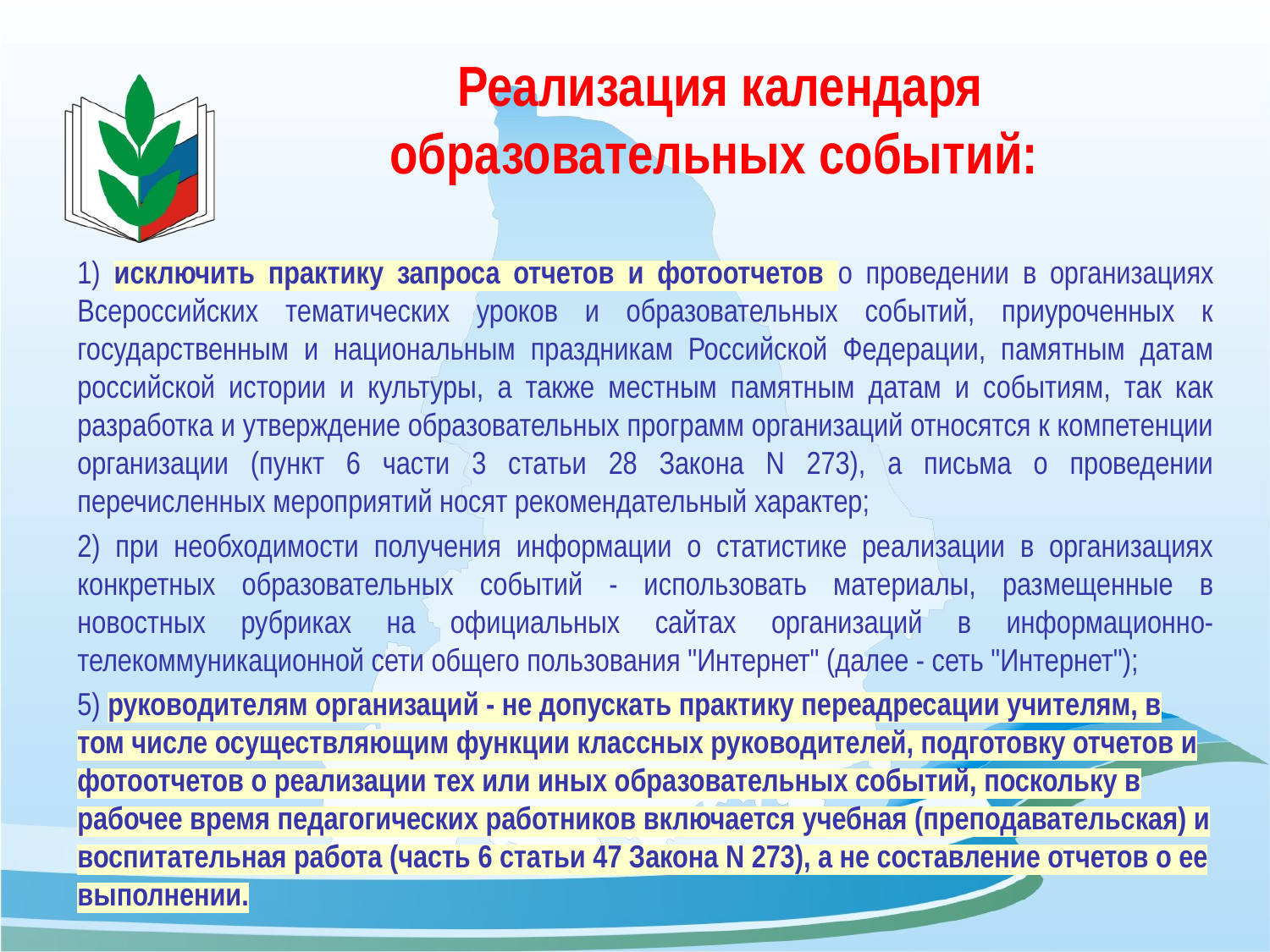

# Реализация календаря образовательных событий:
1) исключить практику запроса отчетов и фотоотчетов о проведении в организациях Всероссийских тематических уроков и образовательных событий, приуроченных к государственным и национальным праздникам Российской Федерации, памятным датам российской истории и культуры, а также местным памятным датам и событиям, так как разработка и утверждение образовательных программ организаций относятся к компетенции организации (пункт 6 части 3 статьи 28 Закона N 273), а письма о проведении перечисленных мероприятий носят рекомендательный характер;
2) при необходимости получения информации о статистике реализации в организациях конкретных образовательных событий - использовать материалы, размещенные в новостных рубриках на официальных сайтах организаций в информационно-телекоммуникационной сети общего пользования "Интернет" (далее - сеть "Интернет");
5) руководителям организаций - не допускать практику переадресации учителям, в том числе осуществляющим функции классных руководителей, подготовку отчетов и фотоотчетов о реализации тех или иных образовательных событий, поскольку в рабочее время педагогических работников включается учебная (преподавательская) и воспитательная работа (часть 6 статьи 47 Закона N 273), а не составление отчетов о ее выполнении.